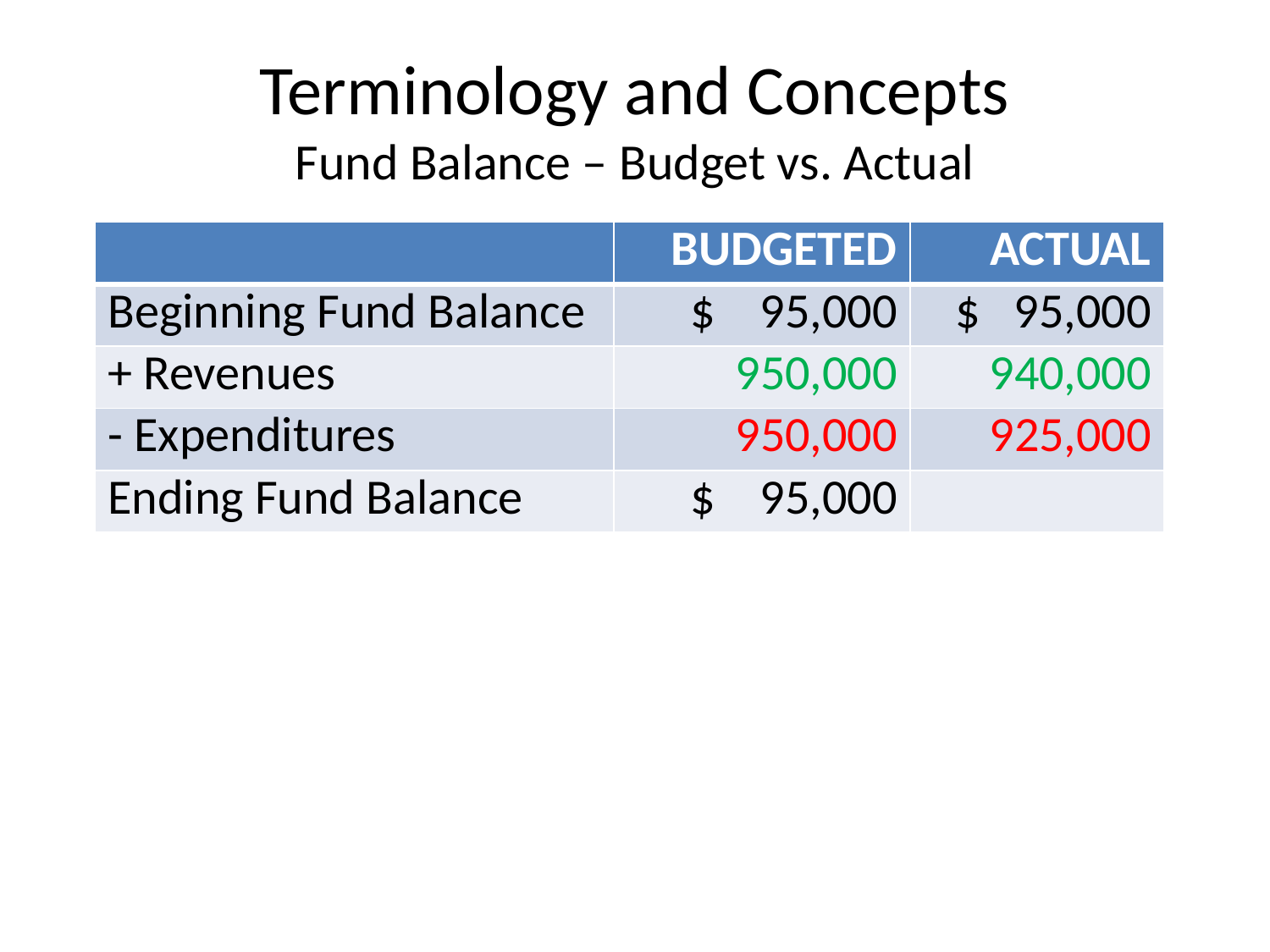

# Terminology and Concepts Fund Balance – Budget vs. Actual
|  | BUDGETED | ACTUAL |
| --- | --- | --- |
| Beginning Fund Balance | $ 95,000 | $ 95,000 |
| + Revenues | 950,000 | 940,000 |
| - Expenditures | 950,000 | 925,000 |
| Ending Fund Balance | $ 95,000 |  |